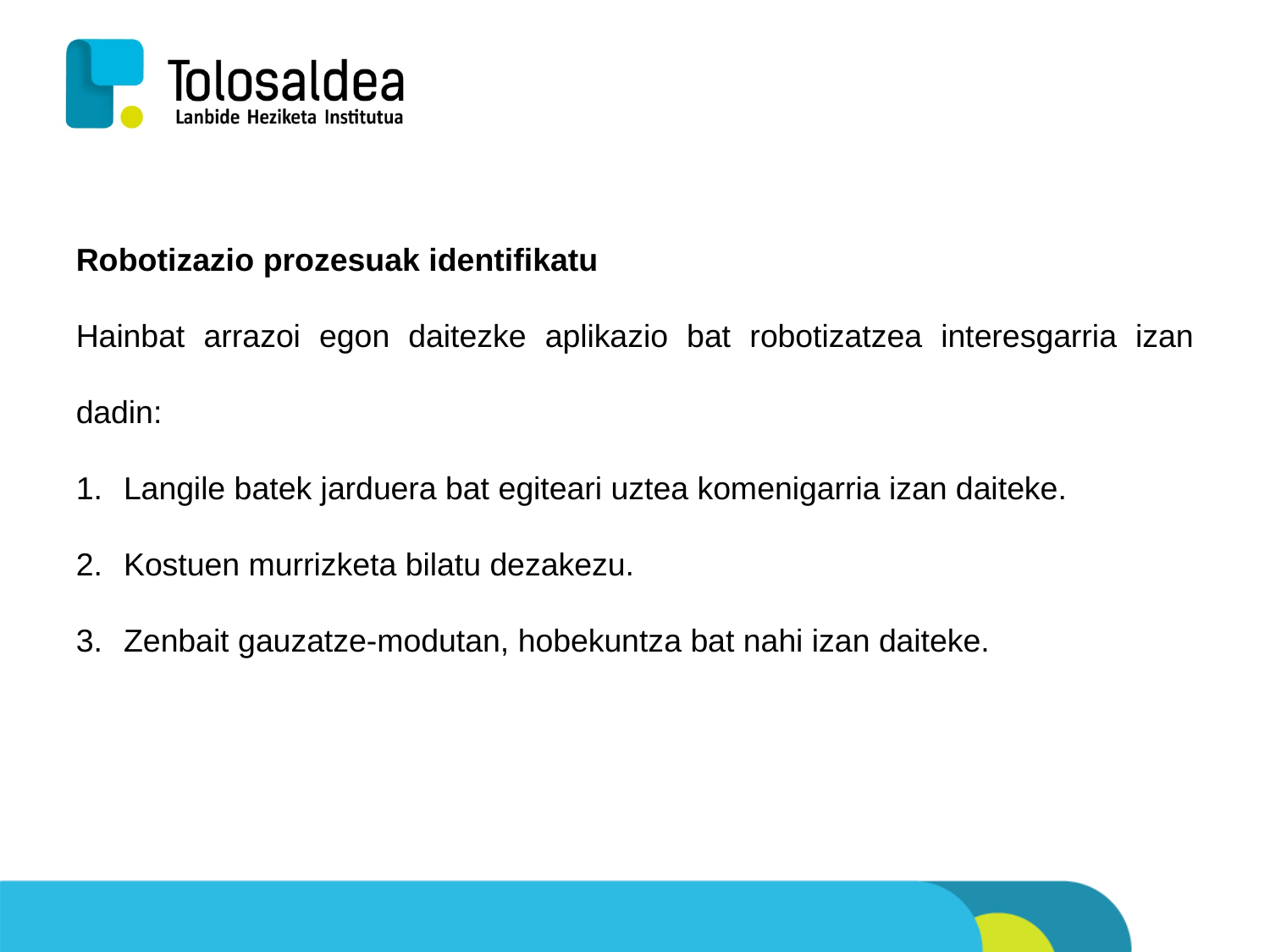

Robotizazio prozesuak identifikatu
Hainbat arrazoi egon daitezke aplikazio bat robotizatzea interesgarria izan dadin:
Langile batek jarduera bat egiteari uztea komenigarria izan daiteke.
Kostuen murrizketa bilatu dezakezu.
Zenbait gauzatze-modutan, hobekuntza bat nahi izan daiteke.